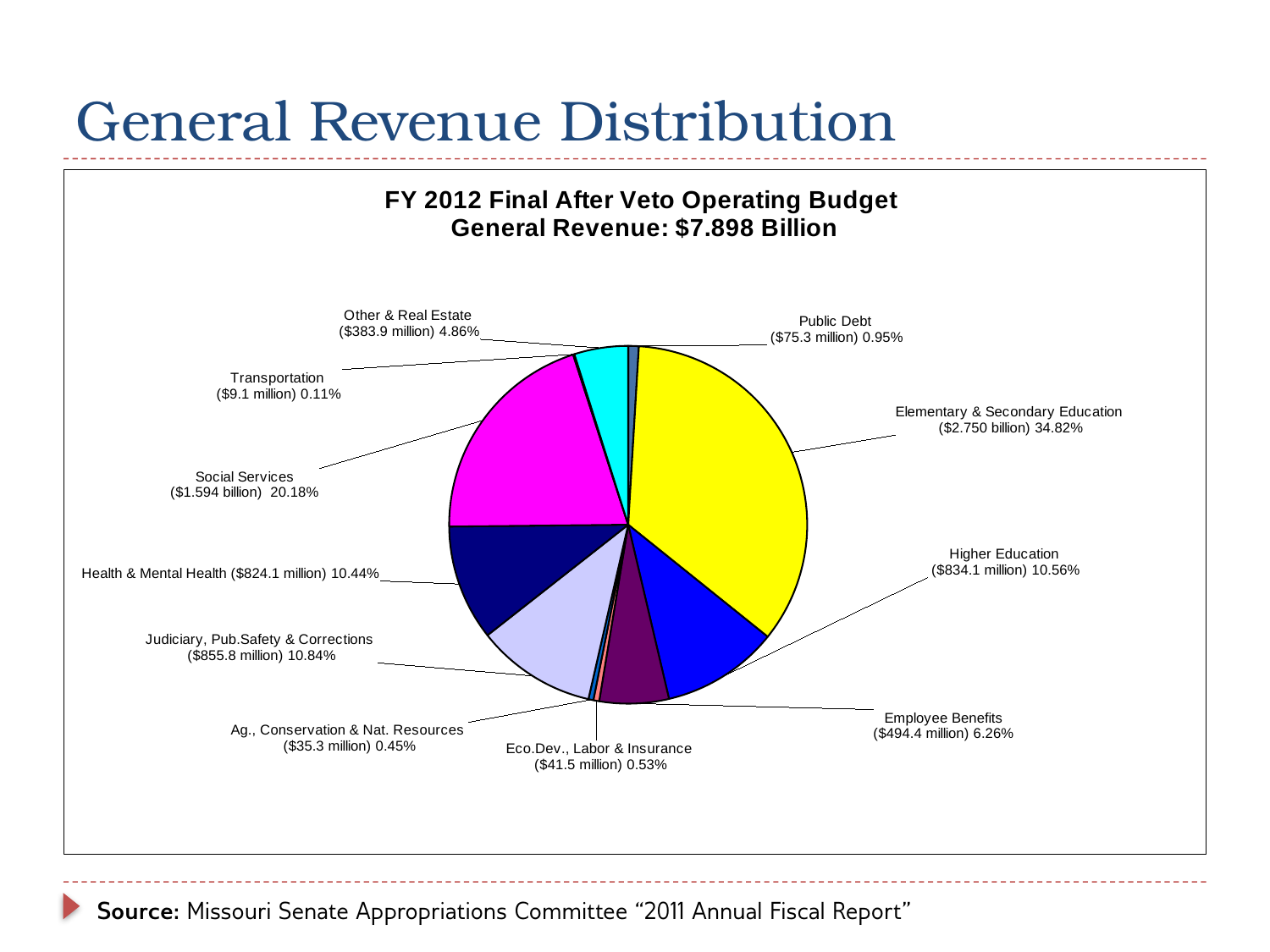

# General Revenue Distribution

### Chart: FY 2012 Final After Veto Operating Budget
General Revenue: $7.898 Billion

| Category | Public Debt ($35 million) 0.95% Elementary & Secondary Education ($2.720 billion) 34.82% Higher Education ($911 million) 10.56% Desegregation Settlement ($0 million) 0.00% Employee Benefits ($532 million) 6.26% Eco.Dev., Labor & Insurance ($41 million) 0. |
|---|---|
| Public Debt ($35 million) 0.95% | 75335644.0 |
| Elementary & Secondary Education ($2.720 billion) 34.82% | 2749599010.0 |
| Higher Education ($911 million) 10.56% | 834133784.0 |
| Desegregation Settlement ($0 million) 0.00% | 0.0 |
| Employee Benefits ($532 million) 6.26% | 494438215.0 |
| Eco.Dev., Labor & Insurance ($41 million) 0.53% | 41512438.0 |
| Ag., Conservation  & Nat. Resources. ($32 million) 0.45% | 35342607.0 |
| Judiciary, Pub.Safety & Corrections ($851 million) 10.84% | 855760911.0 |
| Health & Mental Health ($822 million) 10.44% | 824111094.0 |
| Social Services ($1.458 billion) 20.19% | 1594286317.0 |
| Transportation ($15 million) 0.12% | 9094129.0 |
| All Other Agencies & Real Estate ($412 million) 4.86% | 383897980.0 |
Source: Missouri Senate Appropriations Committee “2011 Annual Fiscal Report”